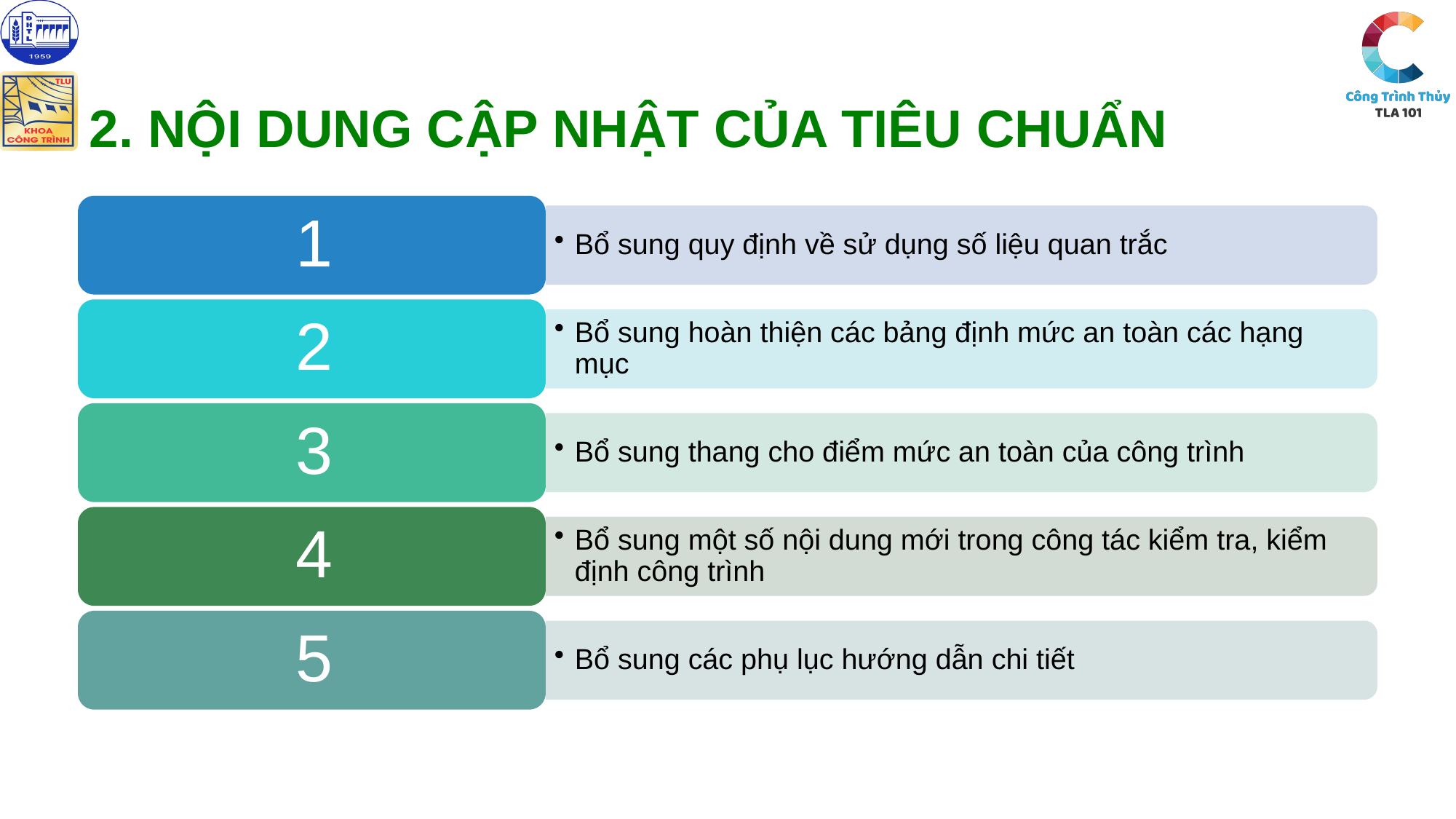

# 2. Nội dung cập nhật của tiêu chuẩn
Bổ sung quy định về sử dụng số liệu quan trắc
1
Bổ sung hoàn thiện các bảng định mức an toàn các hạng mục
2
Bổ sung thang cho điểm mức an toàn của công trình
3
Bổ sung một số nội dung mới trong công tác kiểm tra, kiểm định công trình
4
Bổ sung các phụ lục hướng dẫn chi tiết
5